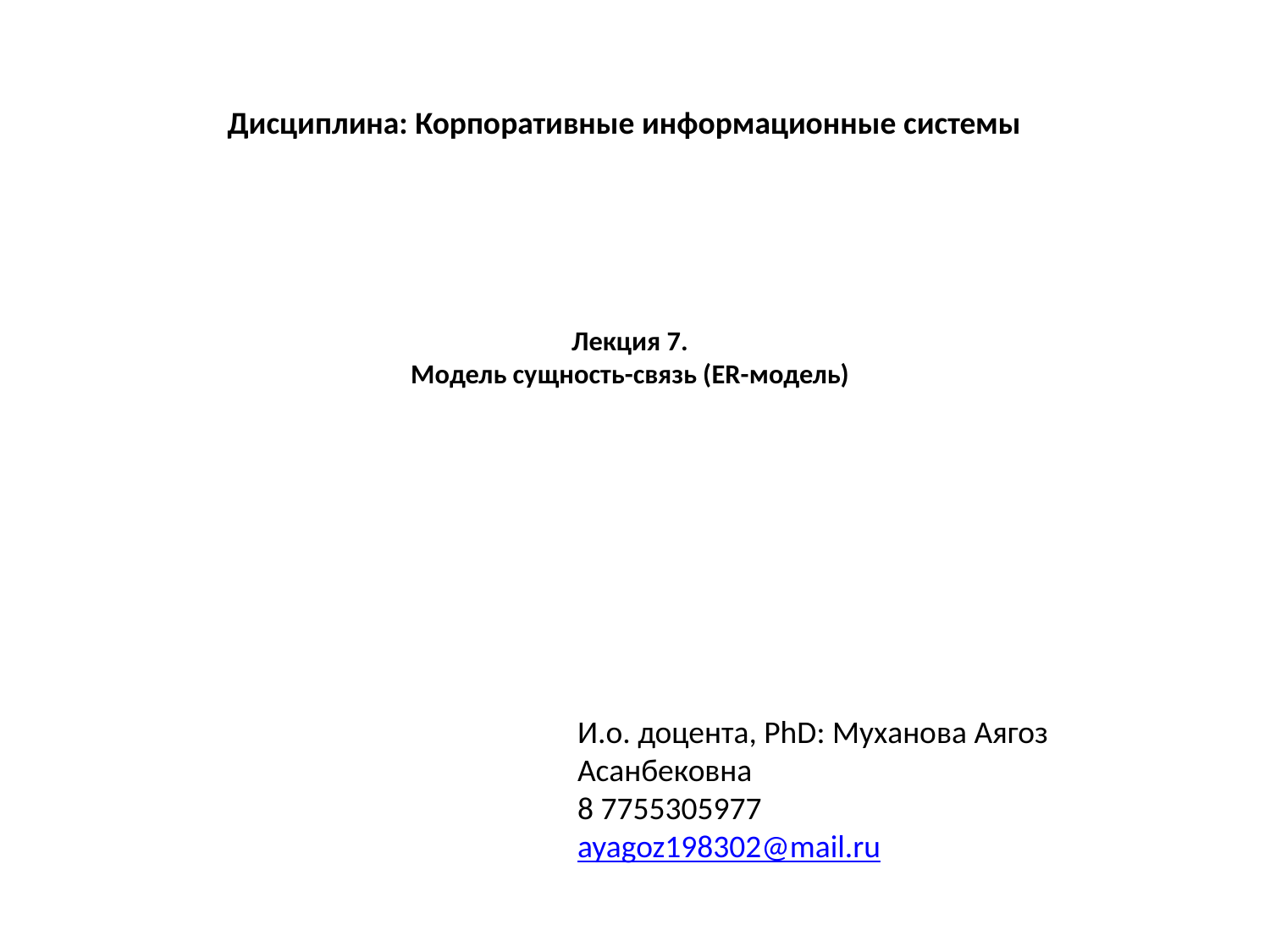

Дисциплина: Корпоративные информационные системы
# Лекция 7. Модель сущность-связь (ER-модель)
И.о. доцента, PhD: Муханова Аягоз Асанбековна
8 7755305977
ayagoz198302@mail.ru